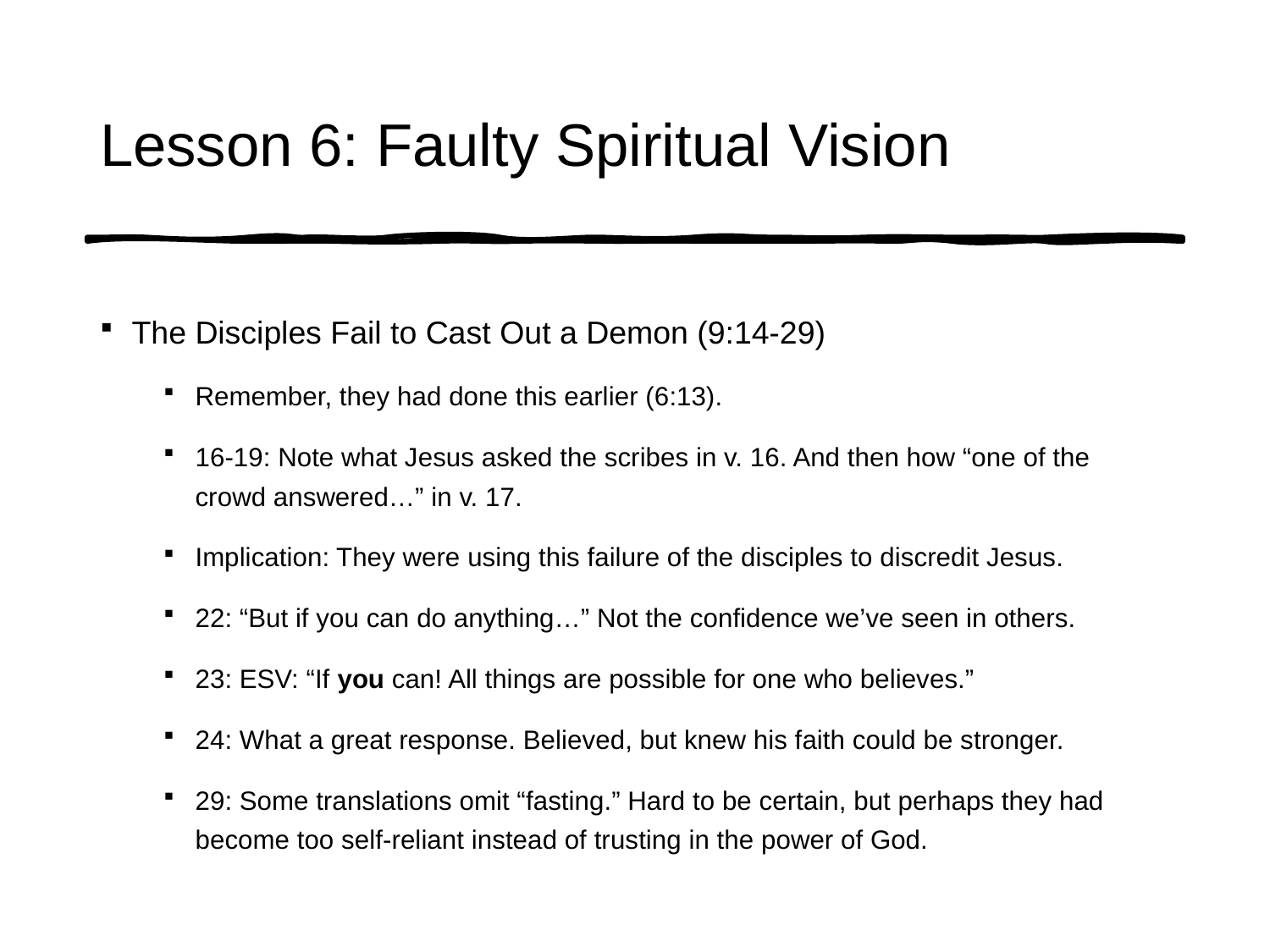

# Lesson 6: Faulty Spiritual Vision
The Disciples Fail to Cast Out a Demon (9:14-29)
Remember, they had done this earlier (6:13).
16-19: Note what Jesus asked the scribes in v. 16. And then how “one of the crowd answered…” in v. 17.
Implication: They were using this failure of the disciples to discredit Jesus.
22: “But if you can do anything…” Not the confidence we’ve seen in others.
23: ESV: “If you can! All things are possible for one who believes.”
24: What a great response. Believed, but knew his faith could be stronger.
29: Some translations omit “fasting.” Hard to be certain, but perhaps they had become too self-reliant instead of trusting in the power of God.